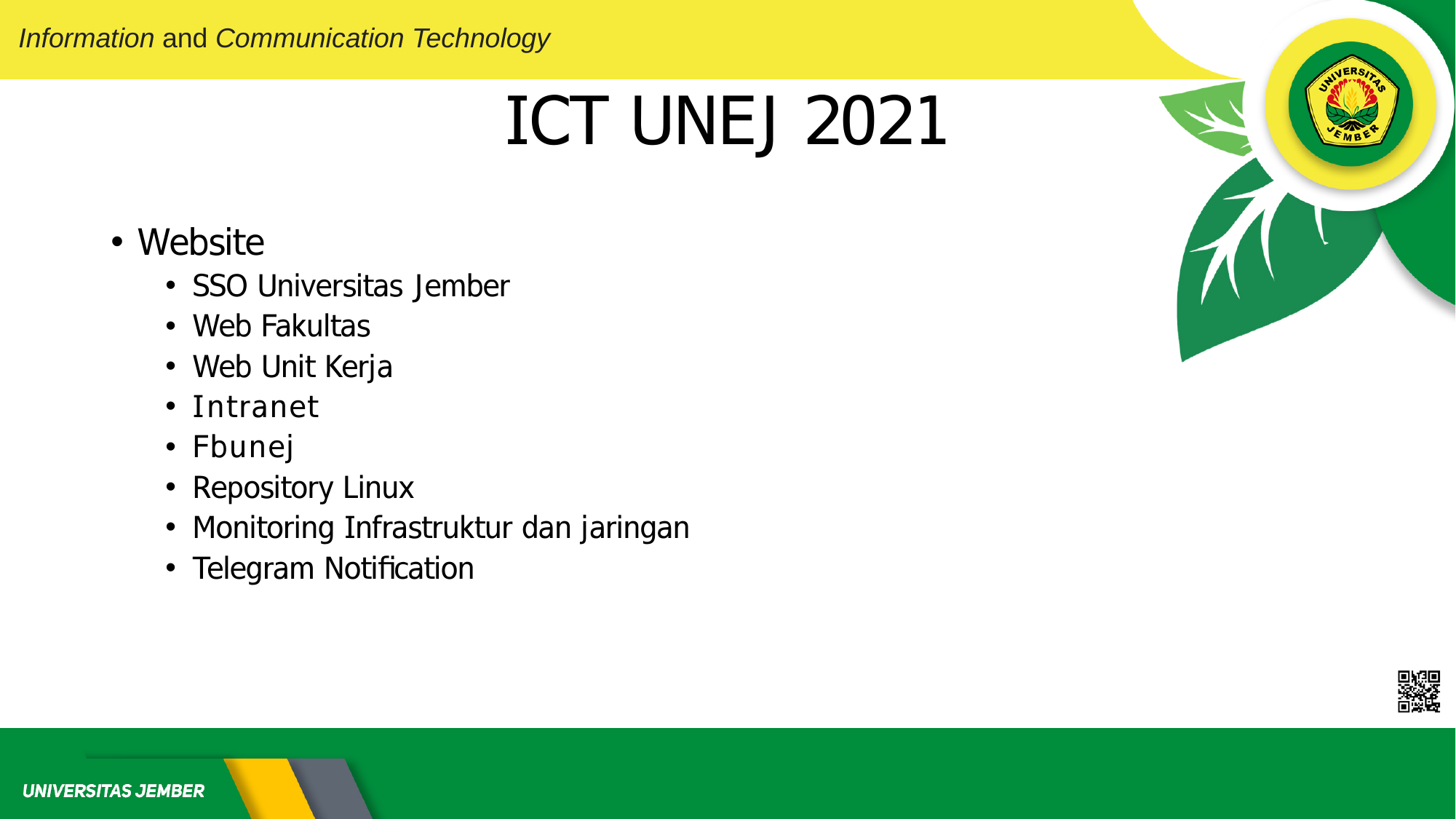

Information and Communication Technology
# ICT UNEJ 2021
Website
SSO Universitas Jember
Web Fakultas
Web Unit Kerja
Intranet
Fbunej
Repository Linux
Monitoring Infrastruktur dan jaringan
Telegram Notification